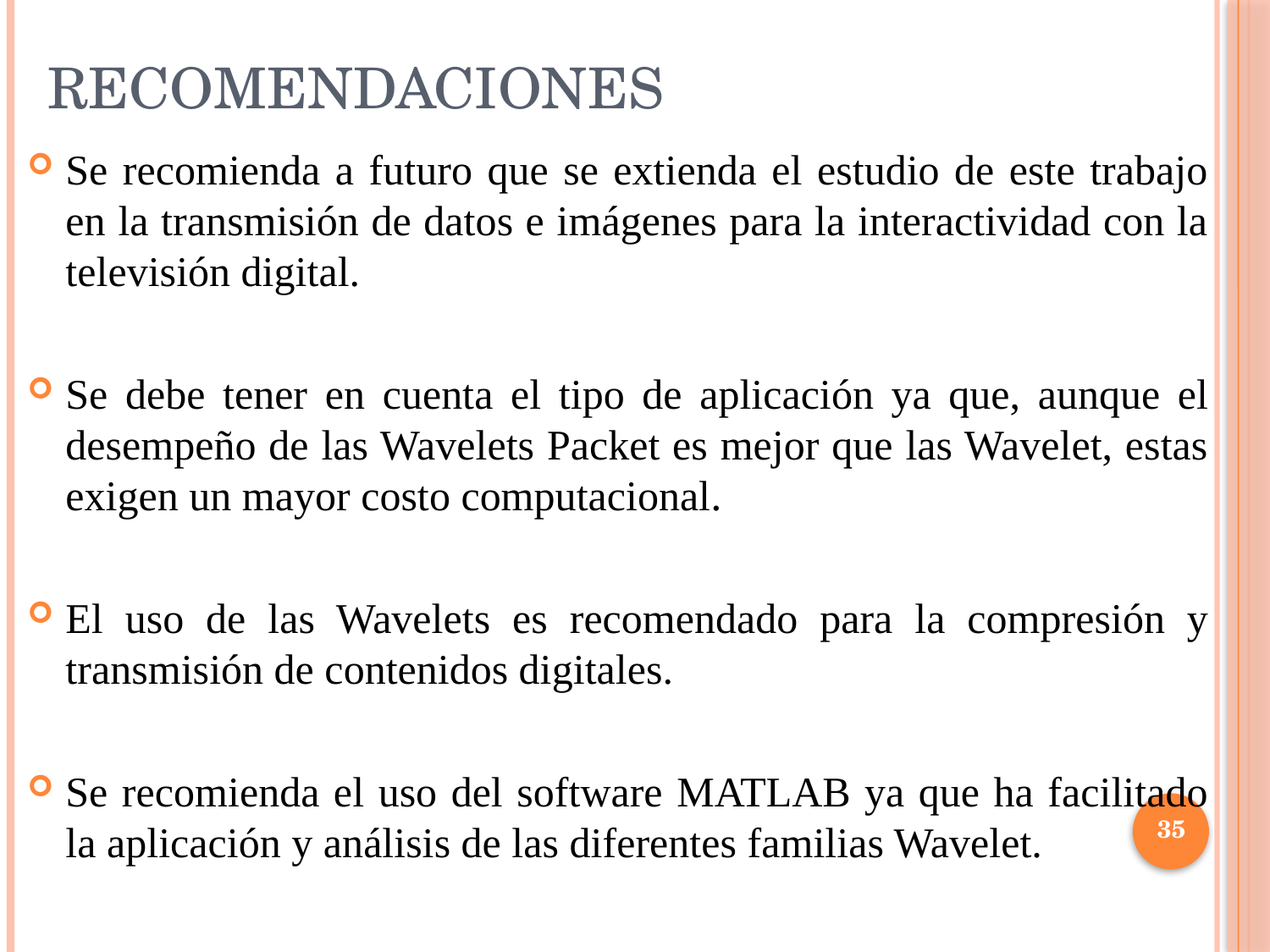

# Recomendaciones
Se recomienda a futuro que se extienda el estudio de este trabajo en la transmisión de datos e imágenes para la interactividad con la televisión digital.

Se debe tener en cuenta el tipo de aplicación ya que, aunque el desempeño de las Wavelets Packet es mejor que las Wavelet, estas exigen un mayor costo computacional.

El uso de las Wavelets es recomendado para la compresión y transmisión de contenidos digitales.

Se recomienda el uso del software MATLAB ya que ha facilitado la aplicación y análisis de las diferentes familias Wavelet.

35